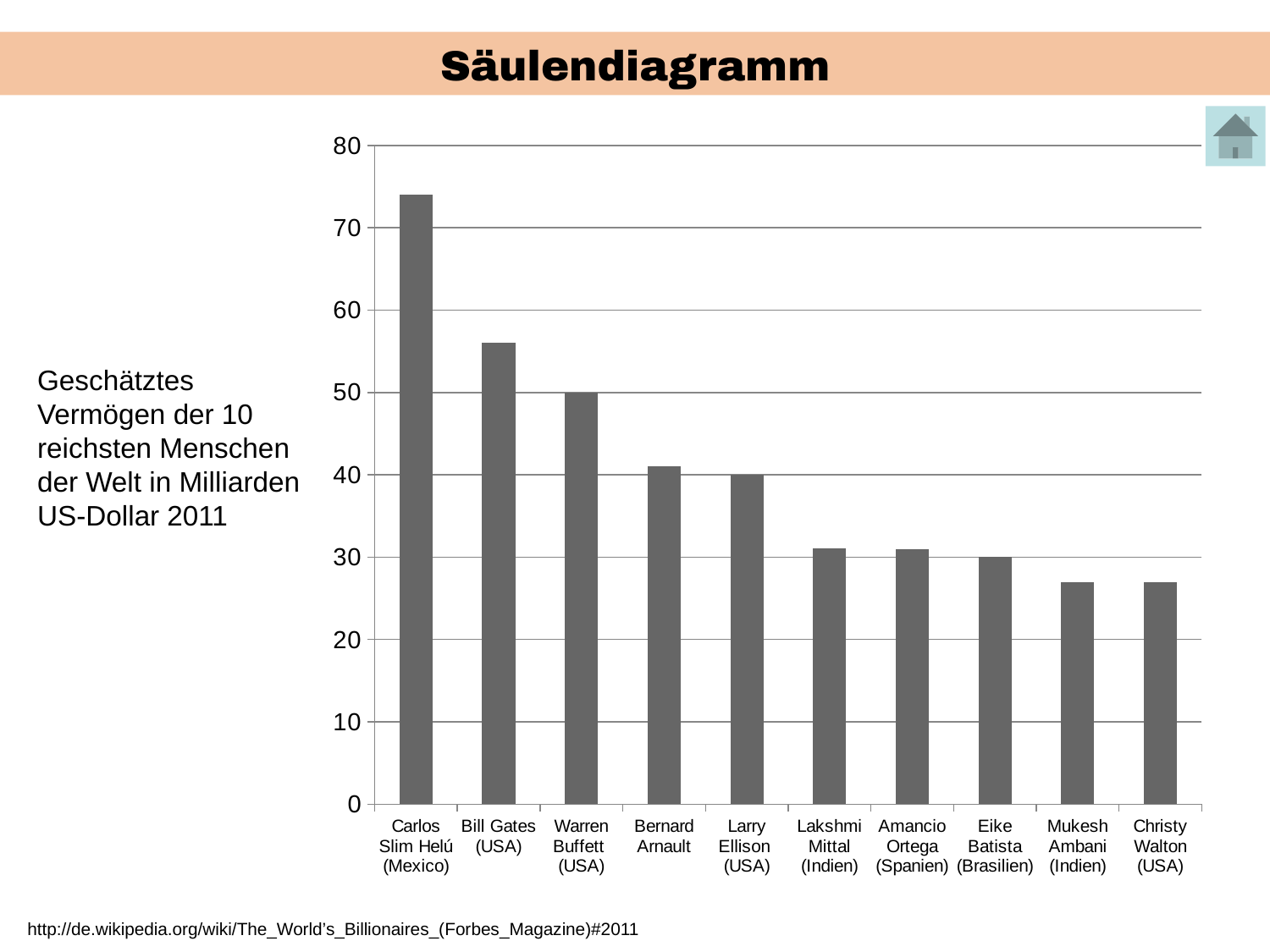

# Säulendiagramm

### Chart

| Category |  |
|---|---|
| Carlos Slim Helú (Mexico) | 74.0 |
| Bill Gates (USA) | 56.0 |
| Warren Buffett  (USA) | 50.0 |
| Bernard Arnault | 41.0 |
| Larry Ellison  (USA) | 40.0 |
| Lakshmi Mittal (Indien) | 31.1 |
| Amancio Ortega (Spanien) | 31.0 |
| Eike Batista (Brasilien) | 30.0 |
| Mukesh Ambani (Indien) | 27.0 |
| Christy Walton (USA) | 27.0 |
Geschätztes Vermögen der 10 reichsten Menschen der Welt in Milliarden US-Dollar 2011
http://de.wikipedia.org/wiki/The_World’s_Billionaires_(Forbes_Magazine)#2011